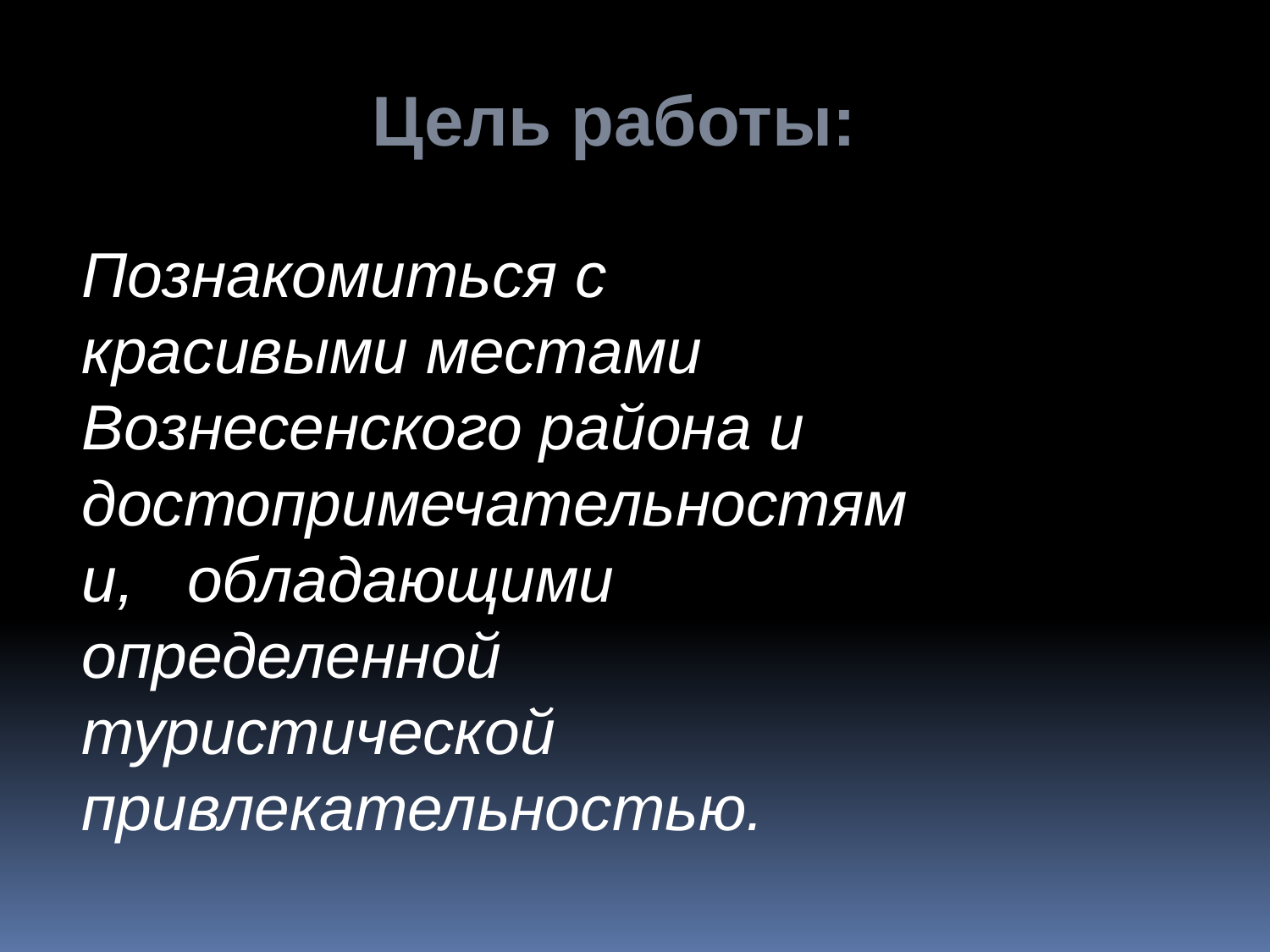

Цель работы:
Познакомиться с красивыми местами Вознесенского района и достопримечательностями,   обладающими определенной туристической привлекательностью.